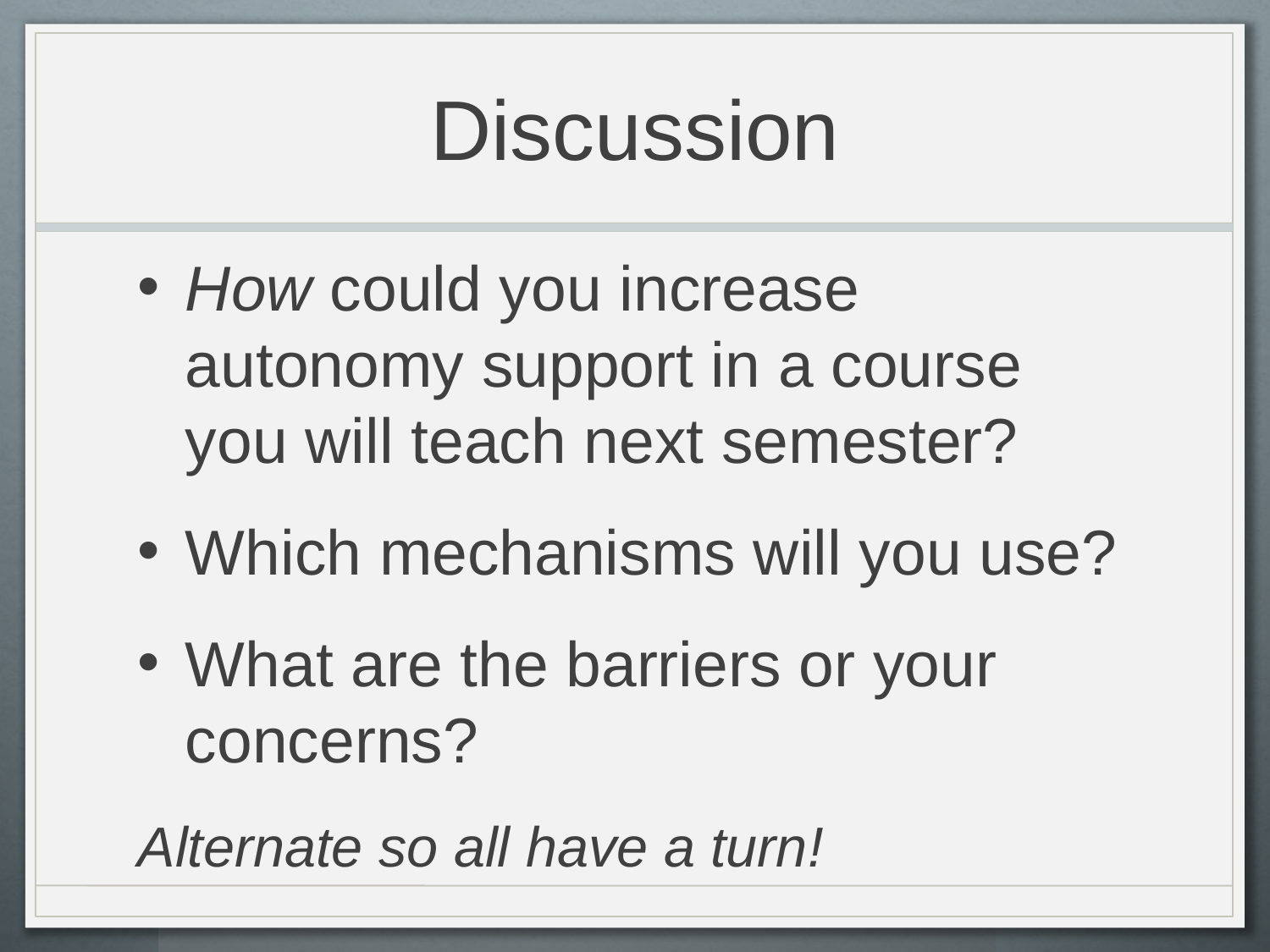

# Discussion
How could you increase autonomy support in a course you will teach next semester?
Which mechanisms will you use?
What are the barriers or your concerns?
Alternate so all have a turn!